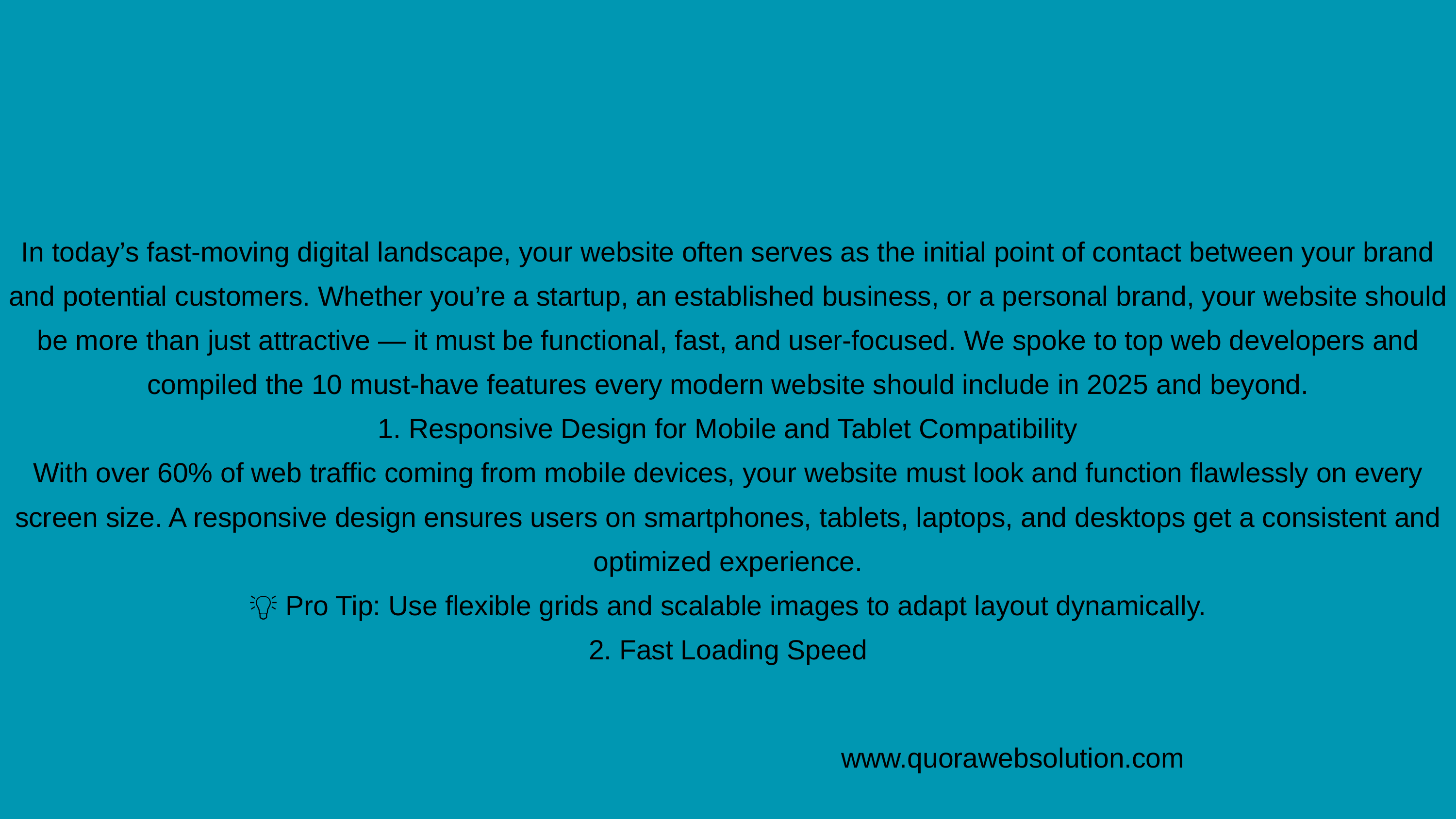

In today’s fast-moving digital landscape, your website often serves as the initial point of contact between your brand and potential customers. Whether you’re a startup, an established business, or a personal brand, your website should be more than just attractive — it must be functional, fast, and user-focused. We spoke to top web developers and compiled the 10 must-have features every modern website should include in 2025 and beyond.
1. Responsive Design for Mobile and Tablet Compatibility
With over 60% of web traffic coming from mobile devices, your website must look and function flawlessly on every screen size. A responsive design ensures users on smartphones, tablets, laptops, and desktops get a consistent and optimized experience.
💡 Pro Tip: Use flexible grids and scalable images to adapt layout dynamically.
2. Fast Loading Speed
www.quorawebsolution.com